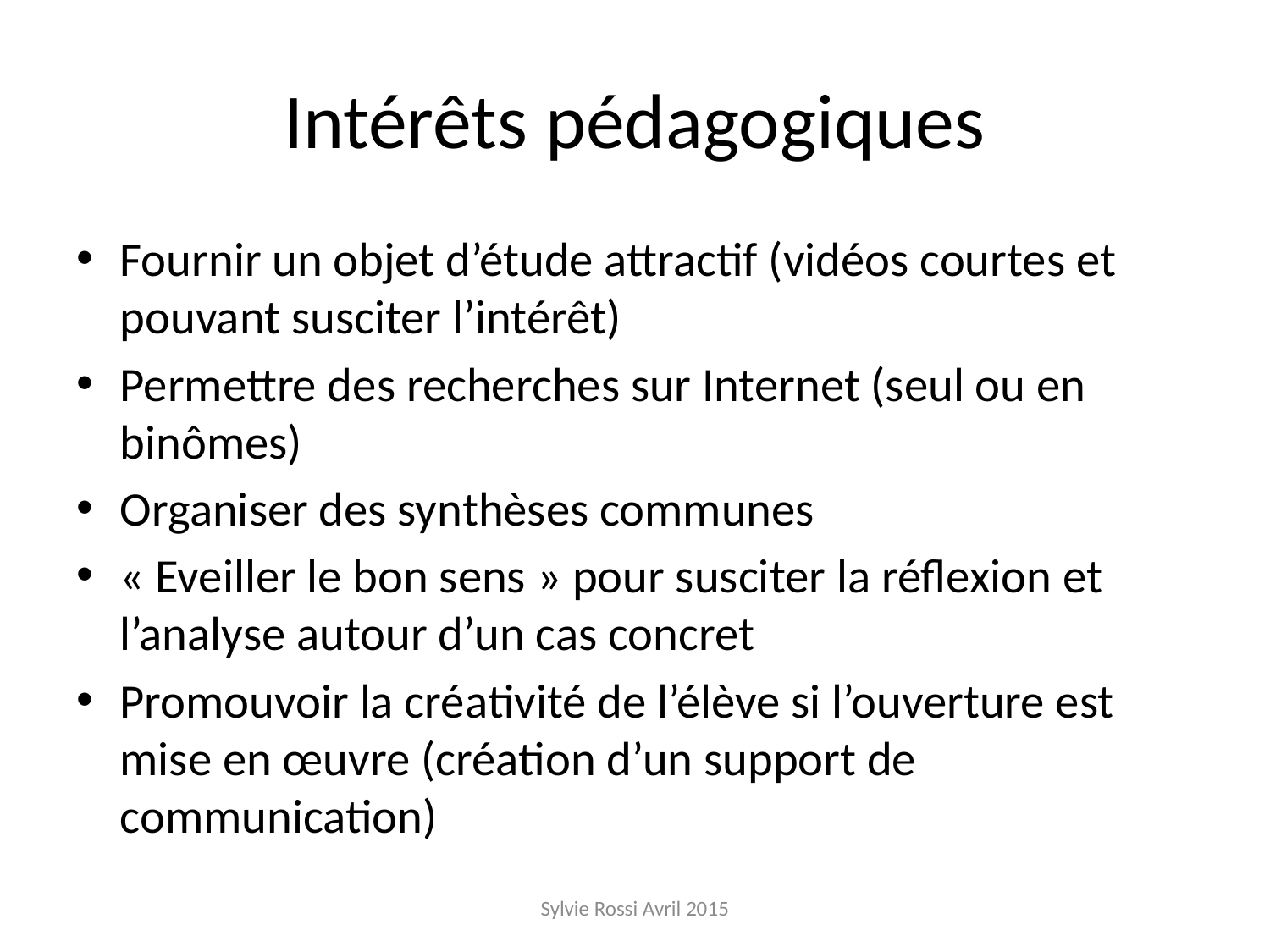

# Intérêts pédagogiques
Fournir un objet d’étude attractif (vidéos courtes et pouvant susciter l’intérêt)
Permettre des recherches sur Internet (seul ou en binômes)
Organiser des synthèses communes
« Eveiller le bon sens » pour susciter la réflexion et l’analyse autour d’un cas concret
Promouvoir la créativité de l’élève si l’ouverture est mise en œuvre (création d’un support de communication)
Sylvie Rossi Avril 2015